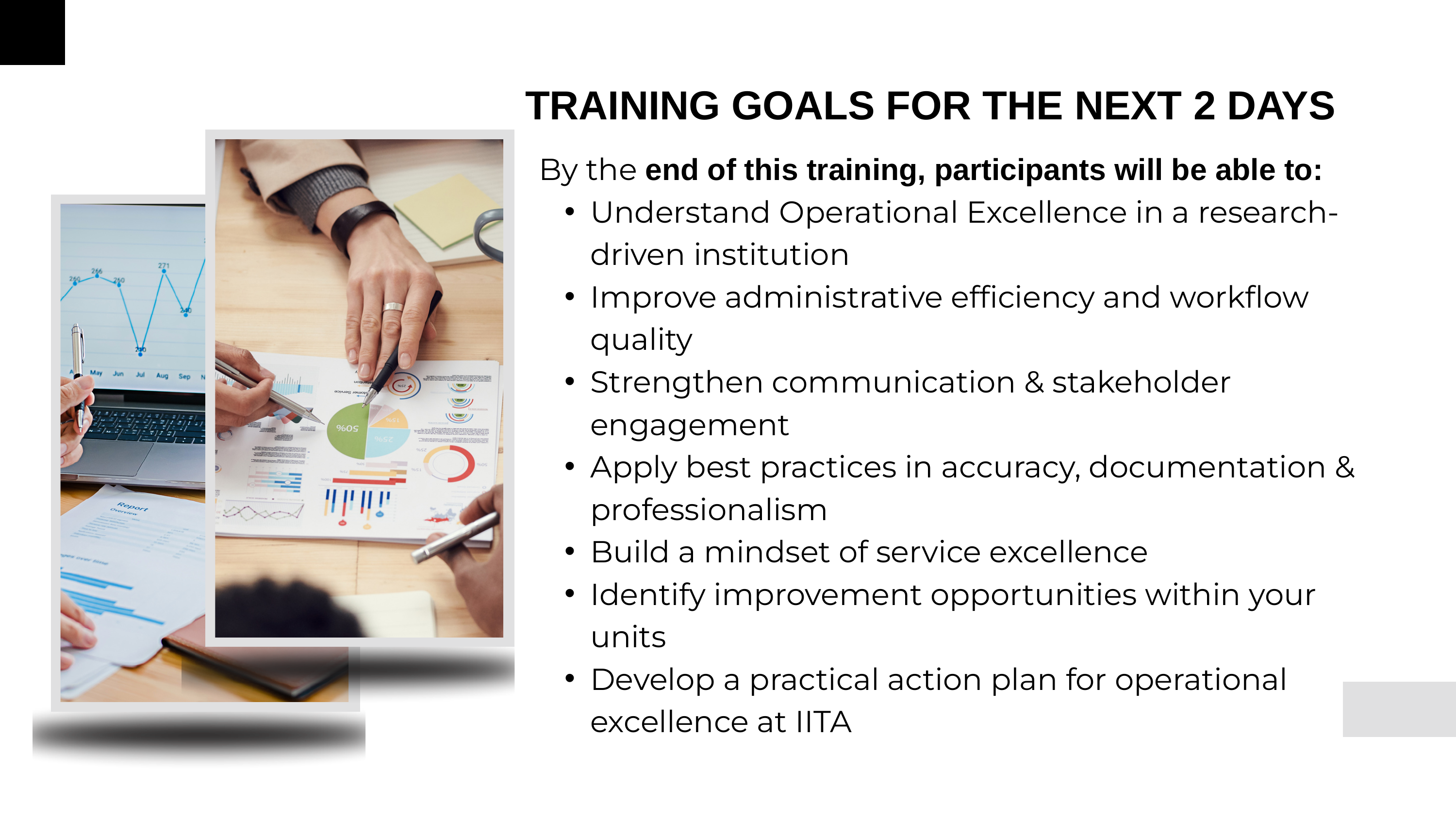

TRAINING GOALS FOR THE NEXT 2 DAYS

By the end of this training, participants will be able to:
Understand Operational Excellence in a research-driven institution
Improve administrative efficiency and workflow quality
Strengthen communication & stakeholder engagement
Apply best practices in accuracy, documentation & professionalism
Build a mindset of service excellence
Identify improvement opportunities within your units
Develop a practical action plan for operational excellence at IITA